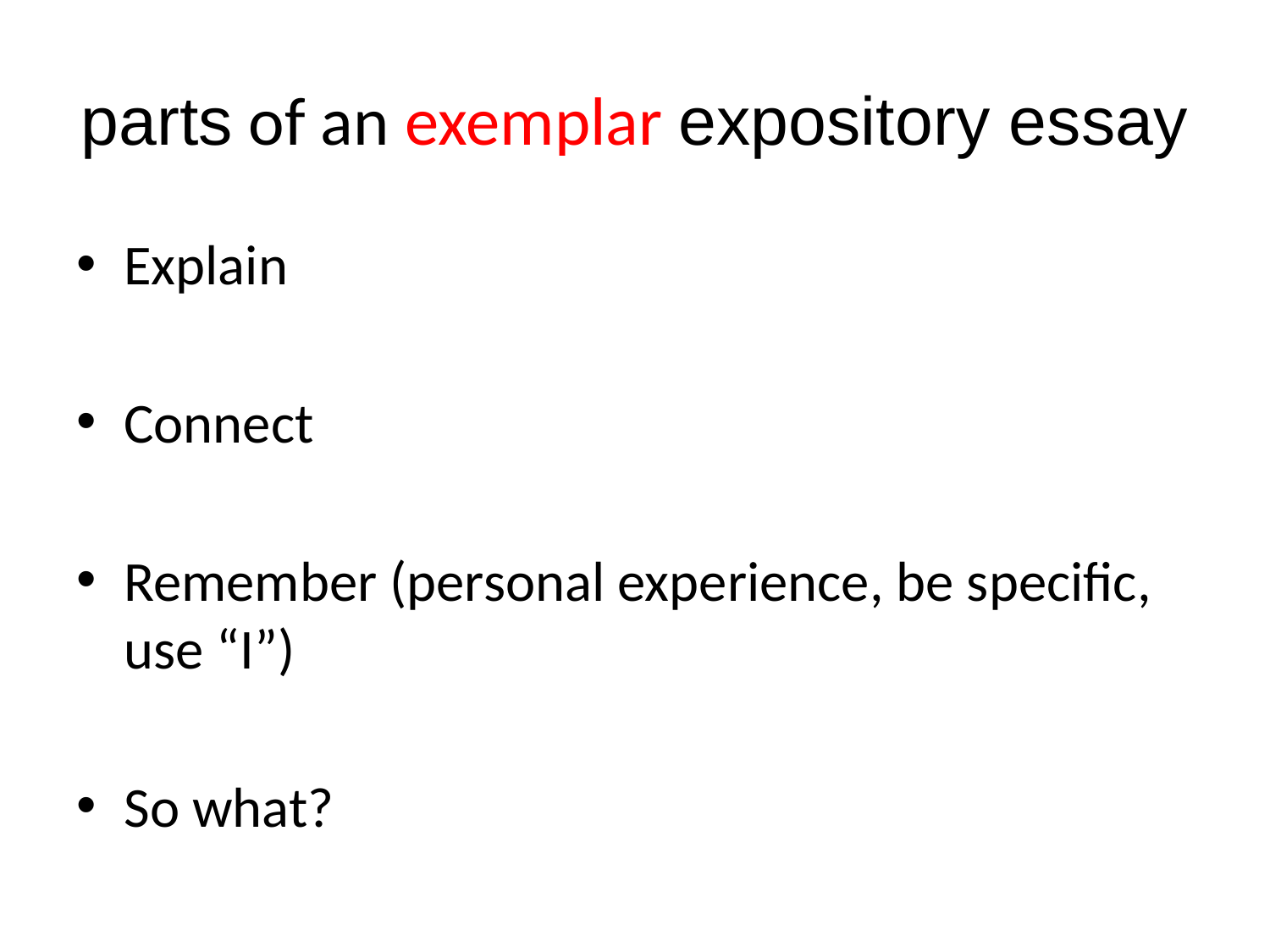

# parts of an exemplar expository essay
Explain

Connect

Remember (personal experience, be specific, use “I”)

So what?